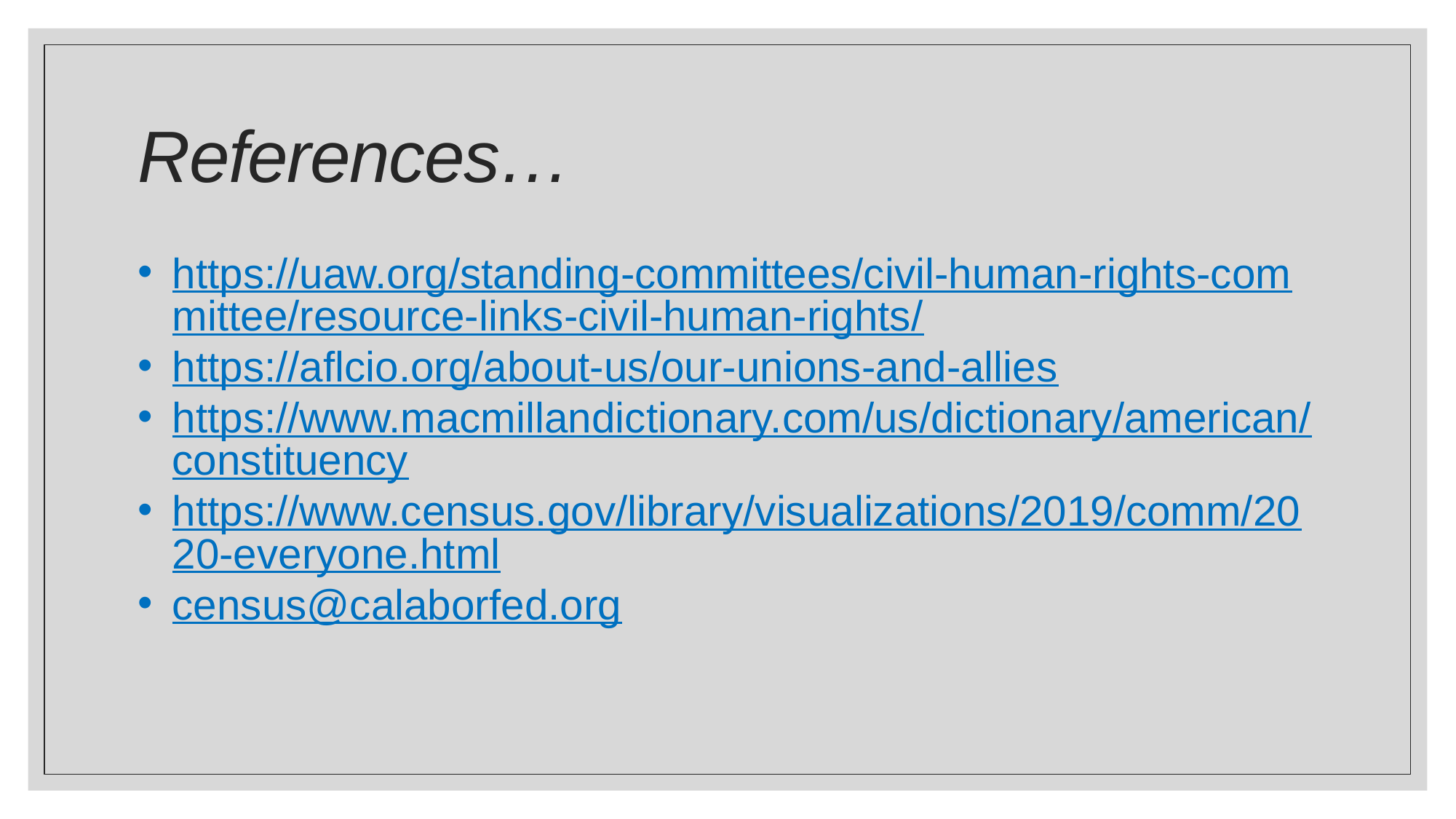

# References…
https://uaw.org/standing-committees/civil-human-rights-committee/resource-links-civil-human-rights/
https://aflcio.org/about-us/our-unions-and-allies
https://www.macmillandictionary.com/us/dictionary/american/constituency
https://www.census.gov/library/visualizations/2019/comm/2020-everyone.html
census@calaborfed.org